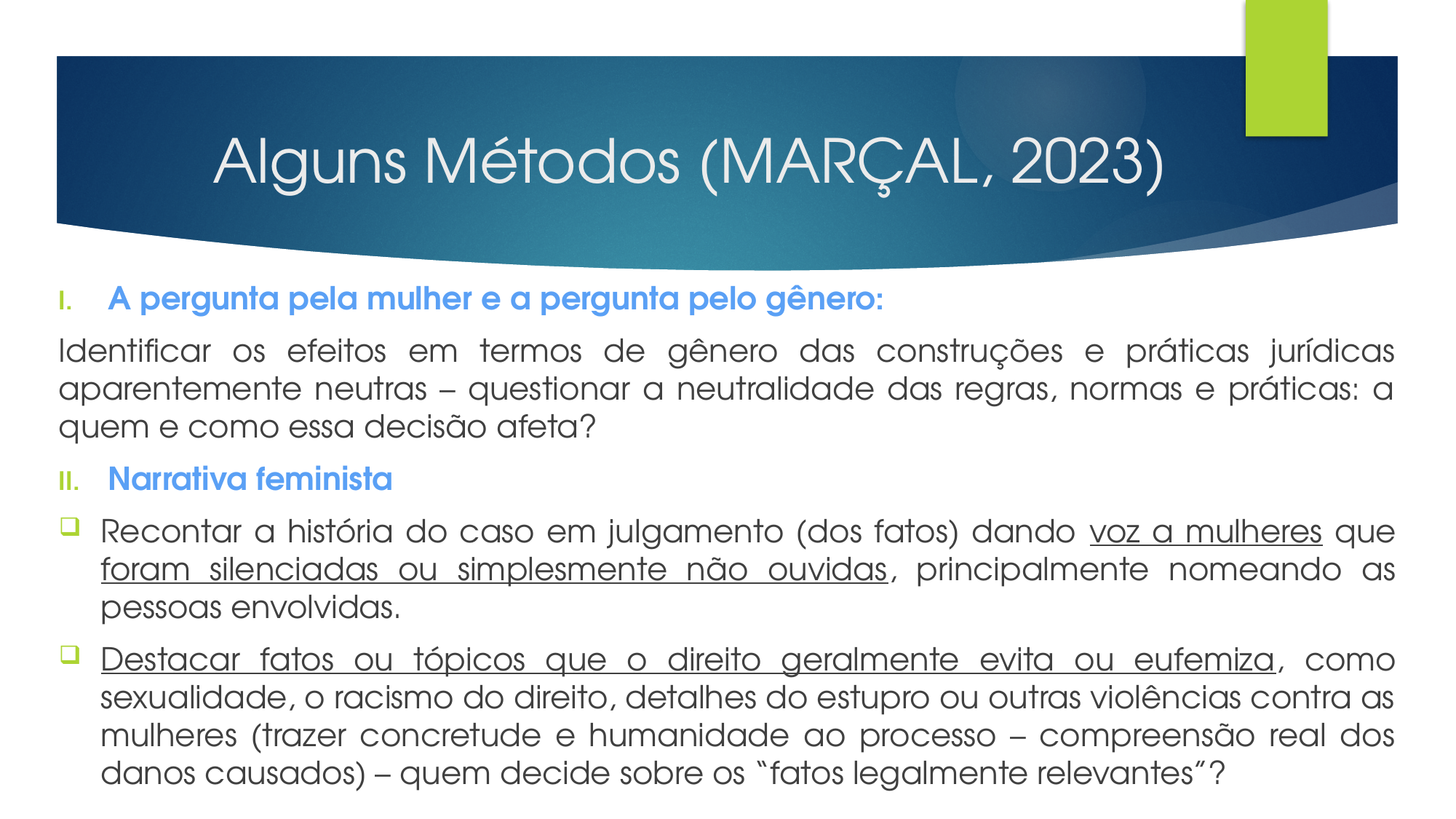

# Alguns Métodos (MARÇAL, 2023)
A pergunta pela mulher e a pergunta pelo gênero:
Identificar os efeitos em termos de gênero das construções e práticas jurídicas aparentemente neutras – questionar a neutralidade das regras, normas e práticas: a quem e como essa decisão afeta?
Narrativa feminista
Recontar a história do caso em julgamento (dos fatos) dando voz a mulheres que foram silenciadas ou simplesmente não ouvidas, principalmente nomeando as pessoas envolvidas.
Destacar fatos ou tópicos que o direito geralmente evita ou eufemiza, como sexualidade, o racismo do direito, detalhes do estupro ou outras violências contra as mulheres (trazer concretude e humanidade ao processo – compreensão real dos danos causados) – quem decide sobre os “fatos legalmente relevantes”?